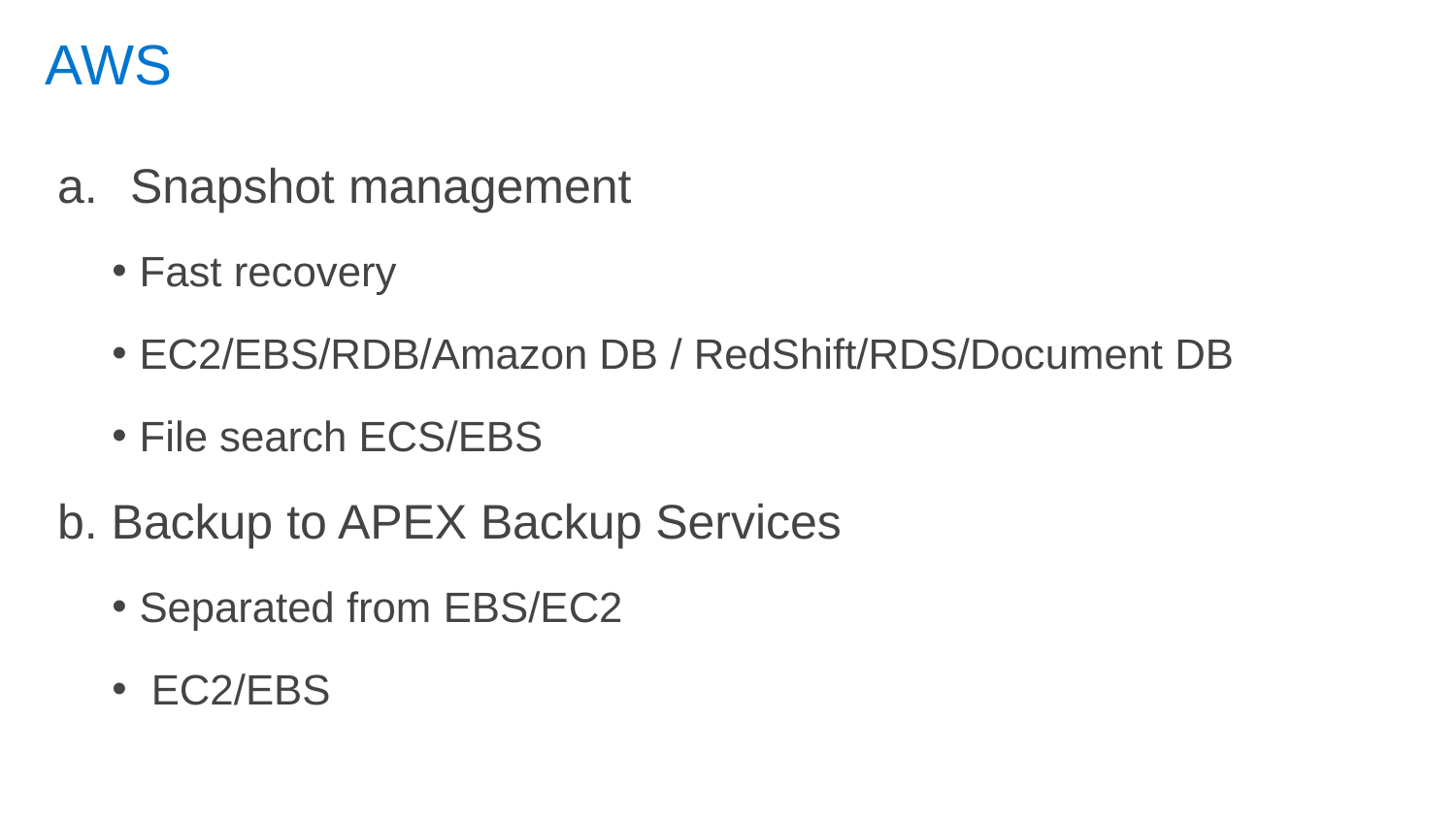

# AWS
Snapshot management
Fast recovery
EC2/EBS/RDB/Amazon DB / RedShift/RDS/Document DB
File search ECS/EBS
b. Backup to APEX Backup Services
Separated from EBS/EC2
 EC2/EBS